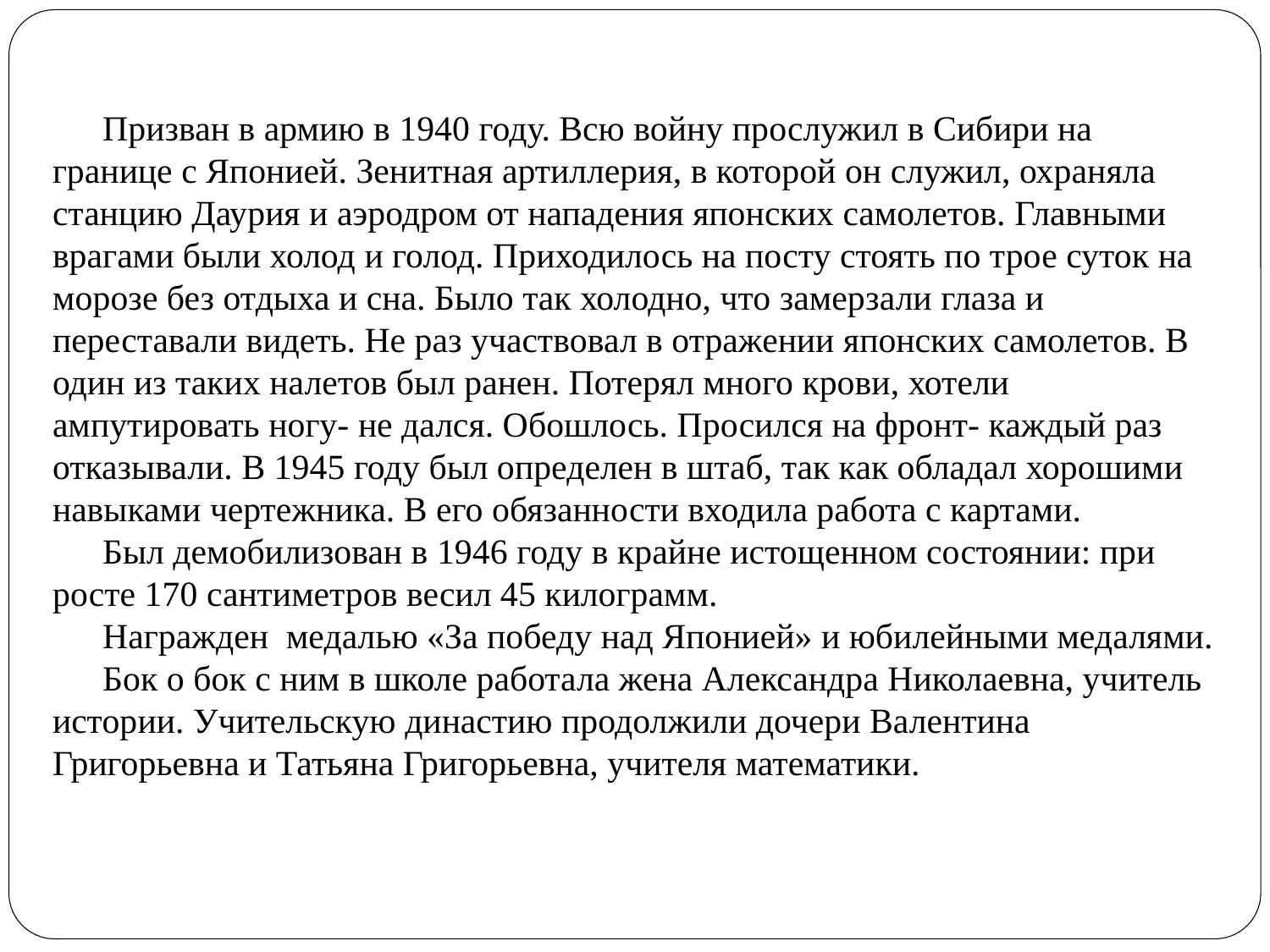

Призван в армию в 1940 году. Всю войну прослужил в Сибири на границе с Японией. Зенитная артиллерия, в которой он служил, охраняла станцию Даурия и аэродром от нападения японских самолетов. Главными врагами были холод и голод. Приходилось на посту стоять по трое суток на морозе без отдыха и сна. Было так холодно, что замерзали глаза и переставали видеть. Не раз участвовал в отражении японских самолетов. В один из таких налетов был ранен. Потерял много крови, хотели ампутировать ногу- не дался. Обошлось. Просился на фронт- каждый раз отказывали. В 1945 году был определен в штаб, так как обладал хорошими навыками чертежника. В его обязанности входила работа с картами.
Был демобилизован в 1946 году в крайне истощенном состоянии: при росте 170 сантиметров весил 45 килограмм.
Награжден  медалью «За победу над Японией» и юбилейными медалями.
Бок о бок с ним в школе работала жена Александра Николаевна, учитель истории. Учительскую династию продолжили дочери Валентина Григорьевна и Татьяна Григорьевна, учителя математики.